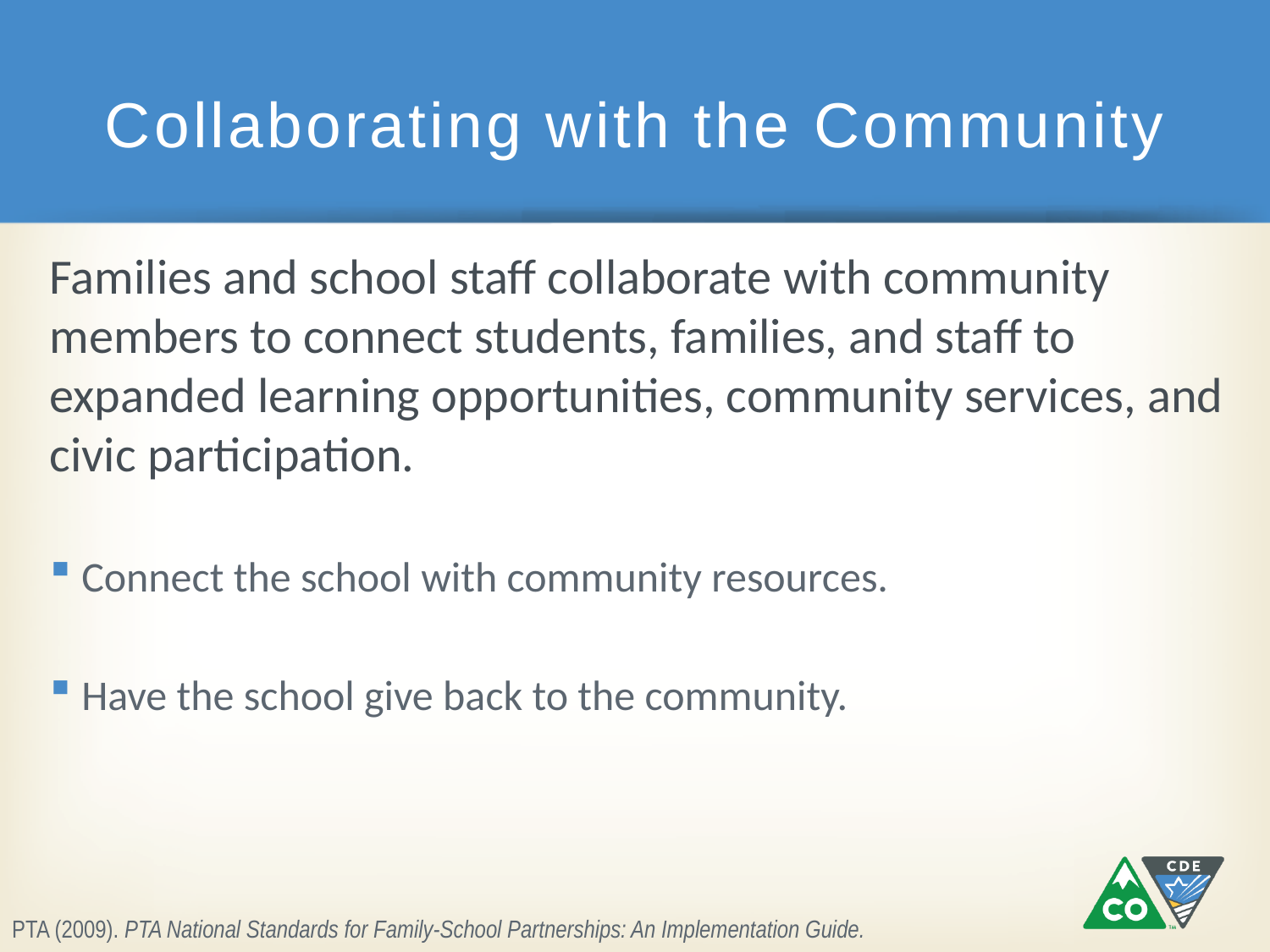

# Collaborating with the Community
Families and school staff collaborate with community members to connect students, families, and staff to expanded learning opportunities, community services, and civic participation.

Connect the school with community resources.

Have the school give back to the community.
PTA (2009). PTA National Standards for Family-School Partnerships: An Implementation Guide.